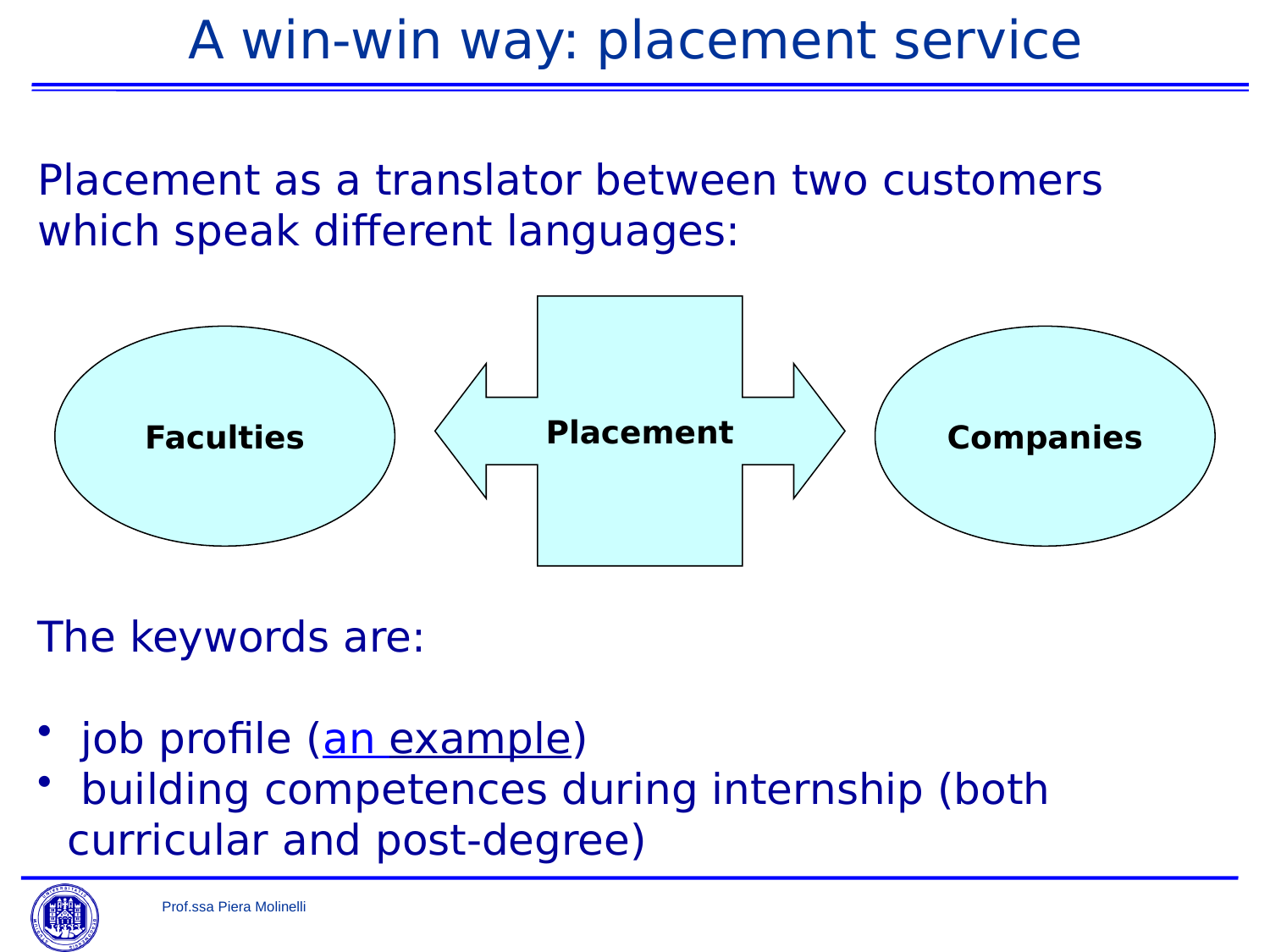

A win-win way: placement service
Placement as a translator between two customers which speak different languages:

The keywords are:

 job profile (an example)
 building competences during internship (both curricular and post-degree)

Placement
Faculties
Companies